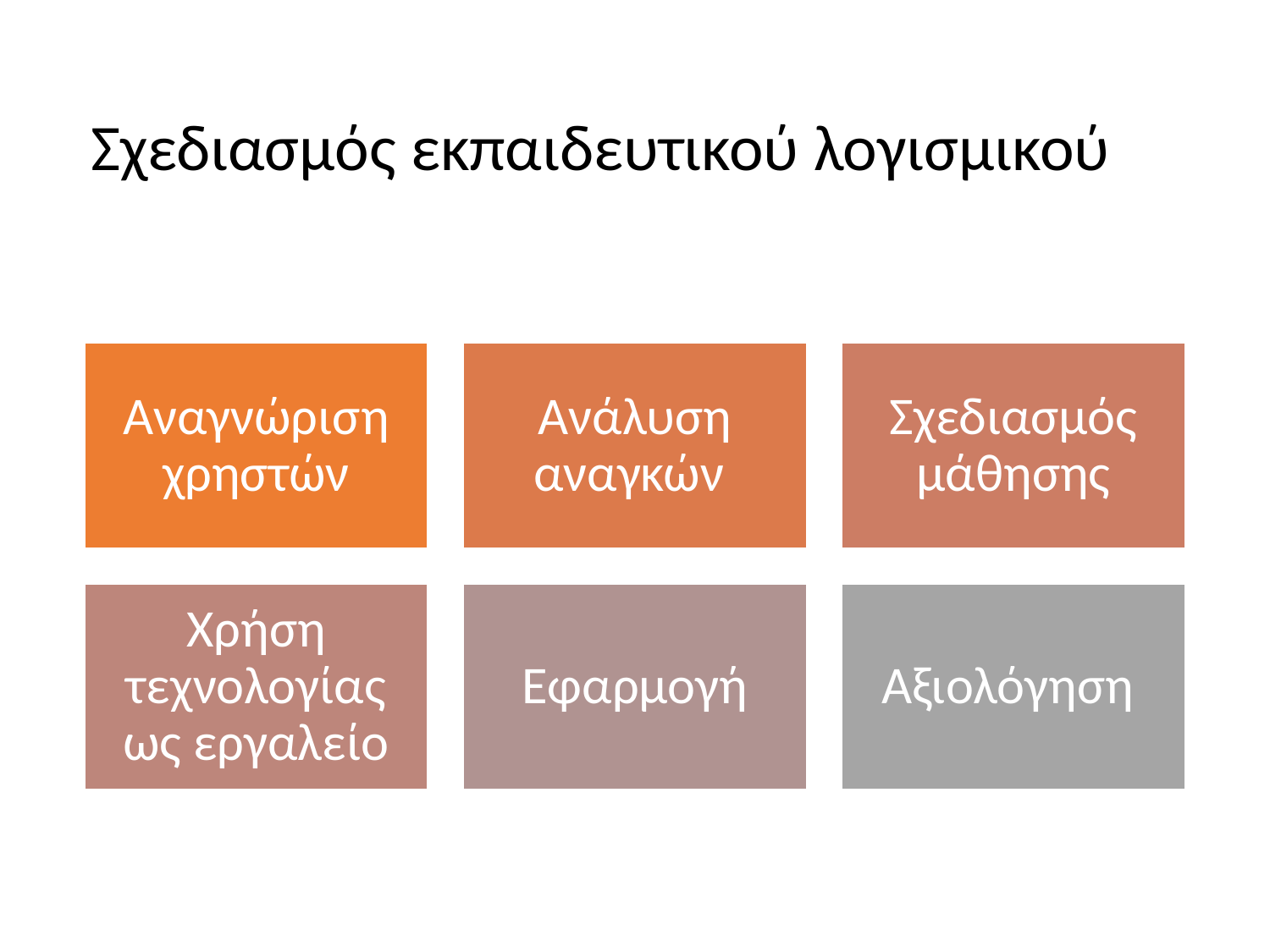

# Σχεδιασμός εκπαιδευτικού λογισμικού
Αναγνώριση χρηστών
Ανάλυση αναγκών
Σχεδιασμός μάθησης
Χρήση τεχνολογίας ως εργαλείο
Εφαρμογή
Αξιολόγηση